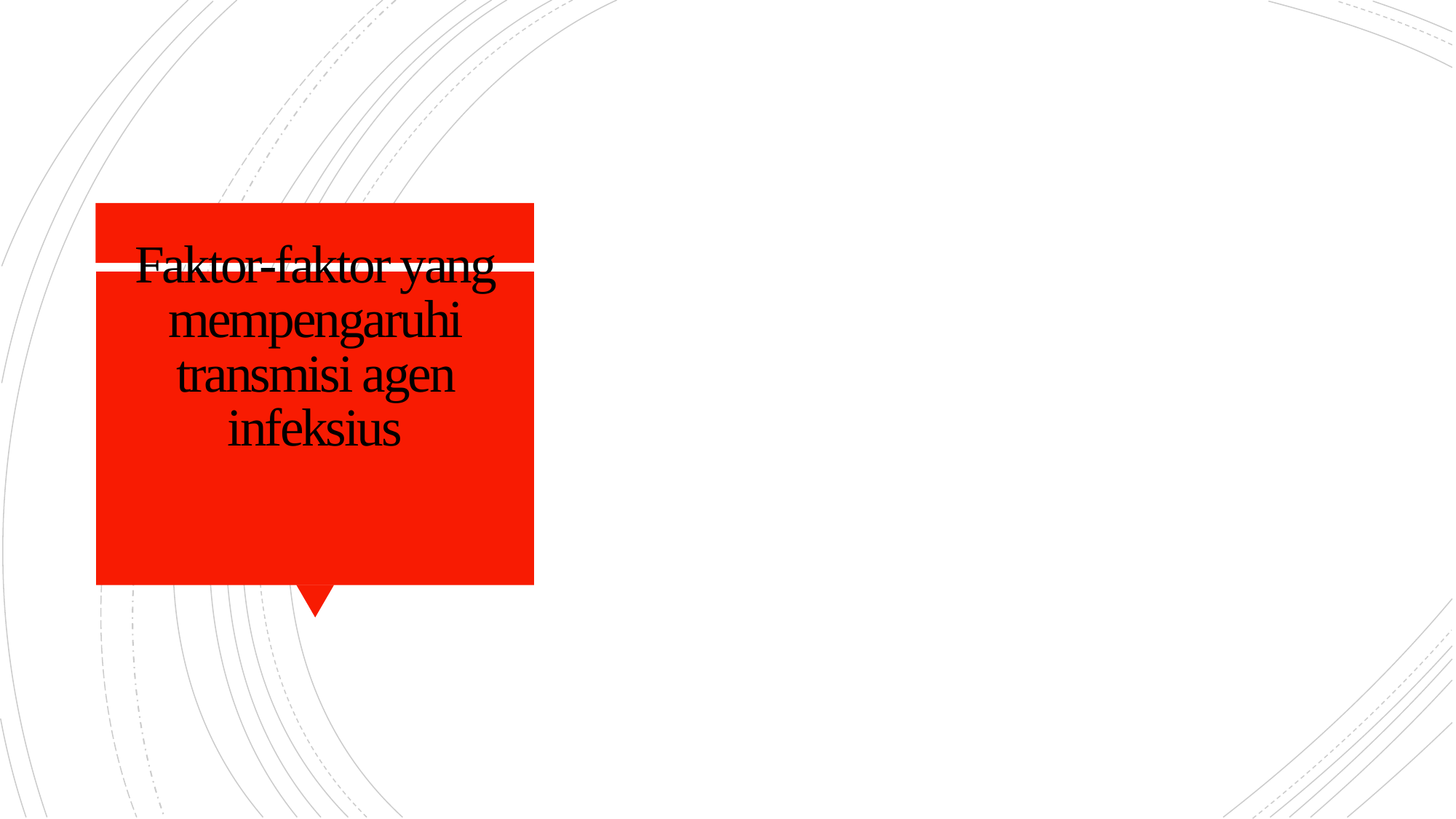

# Faktor-faktor yang mempengaruhi transmisi agen infeksius